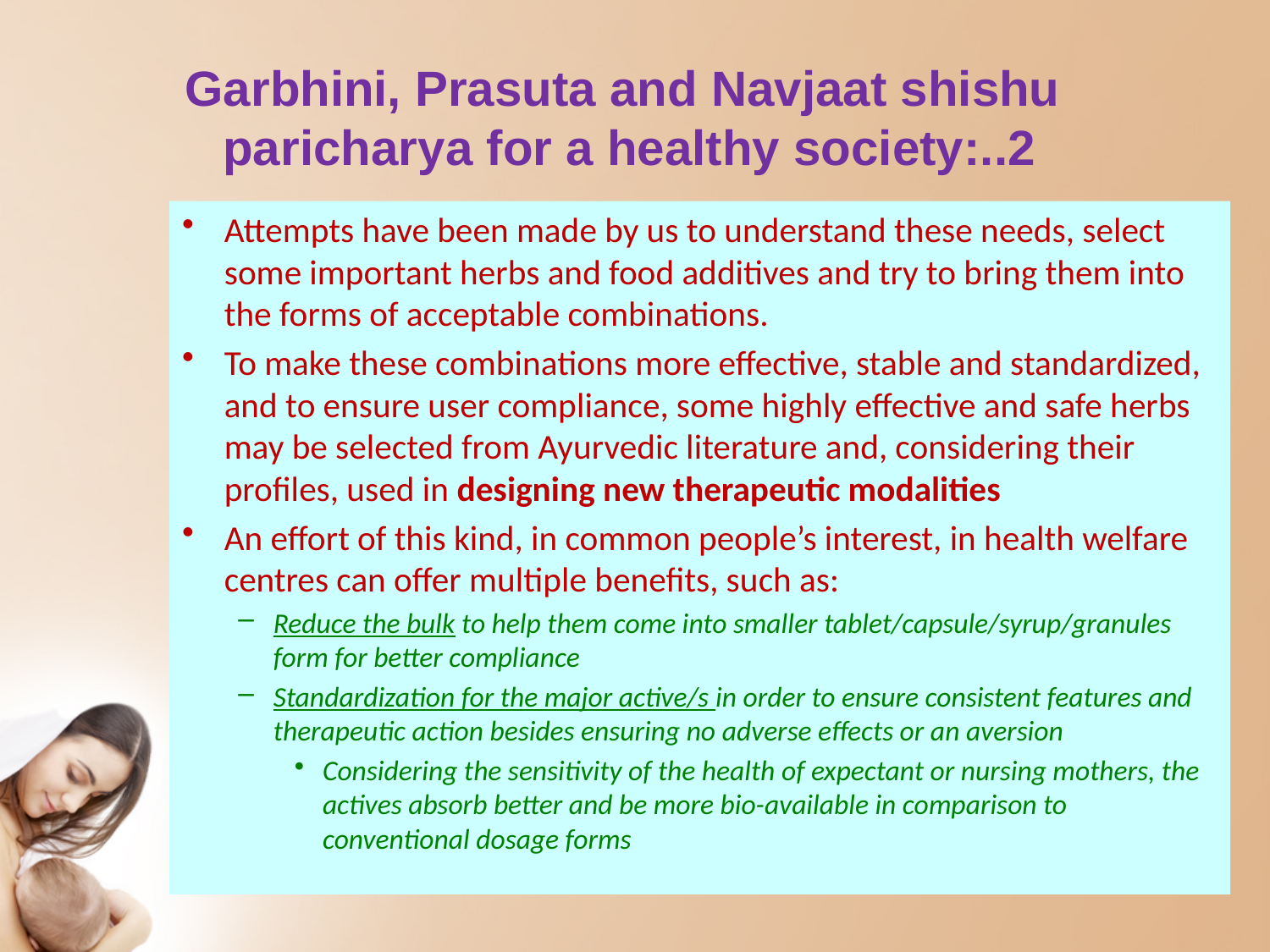

# Garbhini, Prasuta and Navjaat shishu paricharya for a healthy society:..2
Attempts have been made by us to understand these needs, select some important herbs and food additives and try to bring them into the forms of acceptable combinations.
To make these combinations more effective, stable and standardized, and to ensure user compliance, some highly effective and safe herbs may be selected from Ayurvedic literature and, considering their profiles, used in designing new therapeutic modalities
An effort of this kind, in common people’s interest, in health welfare centres can offer multiple benefits, such as:
Reduce the bulk to help them come into smaller tablet/capsule/syrup/granules  form for better compliance
Standardization for the major active/s in order to ensure consistent features and therapeutic action besides ensuring no adverse effects or an aversion
Considering the sensitivity of the health of expectant or nursing mothers, the actives absorb better and be more bio-available in comparison to conventional dosage forms